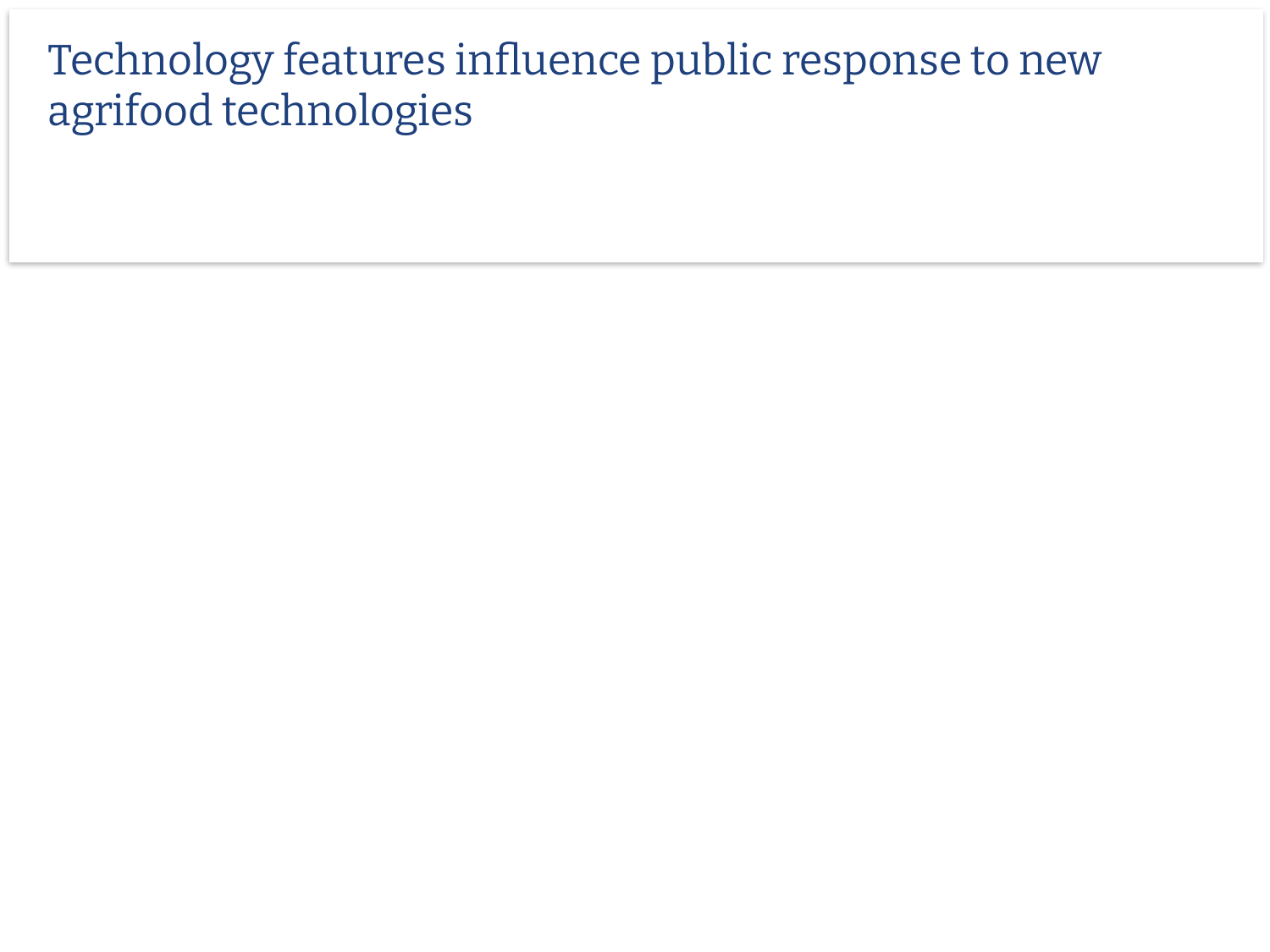

Technology features influence public response to new agrifood technologies